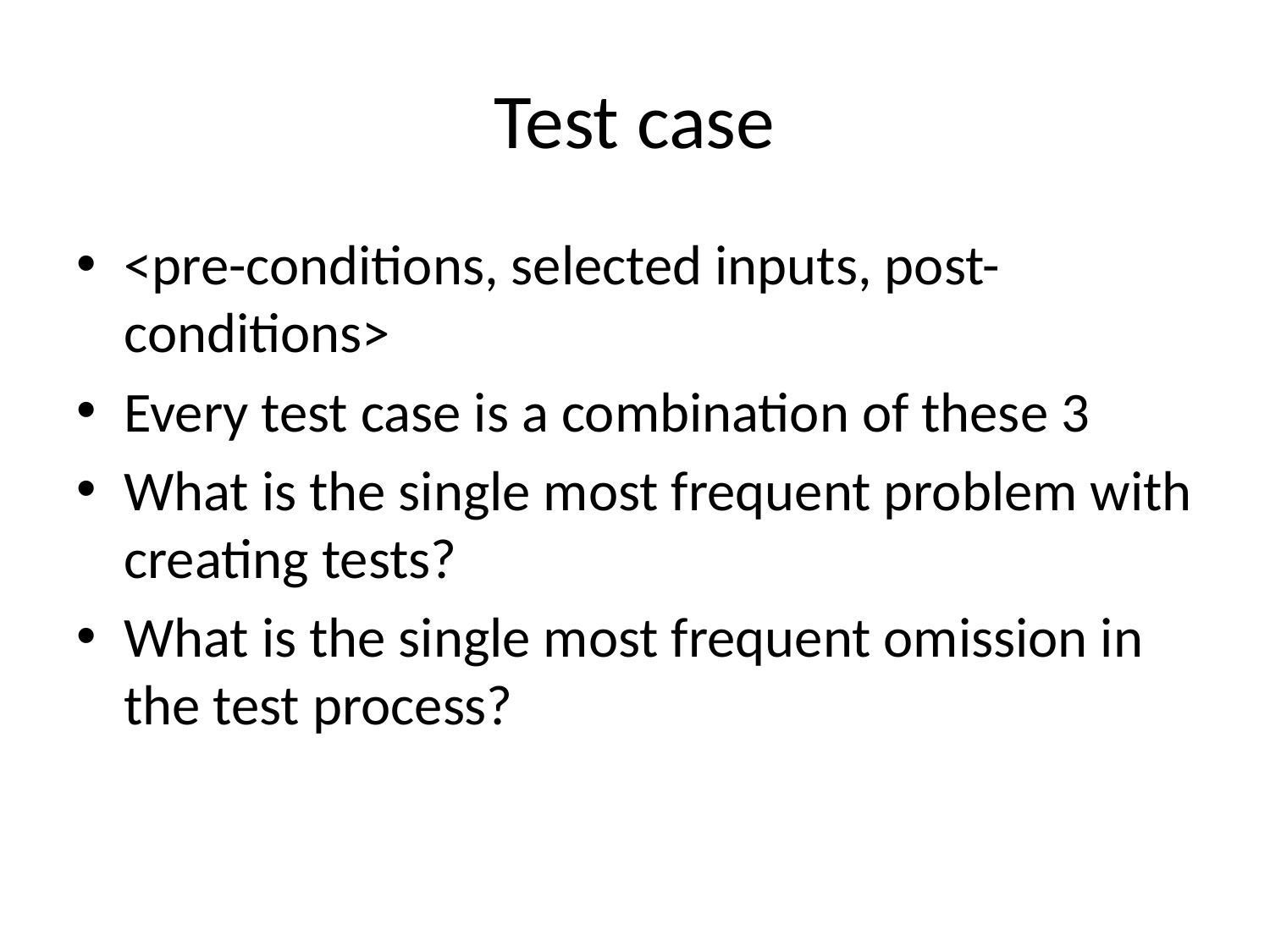

# Test case
<pre-conditions, selected inputs, post-conditions>
Every test case is a combination of these 3
What is the single most frequent problem with creating tests?
What is the single most frequent omission in the test process?